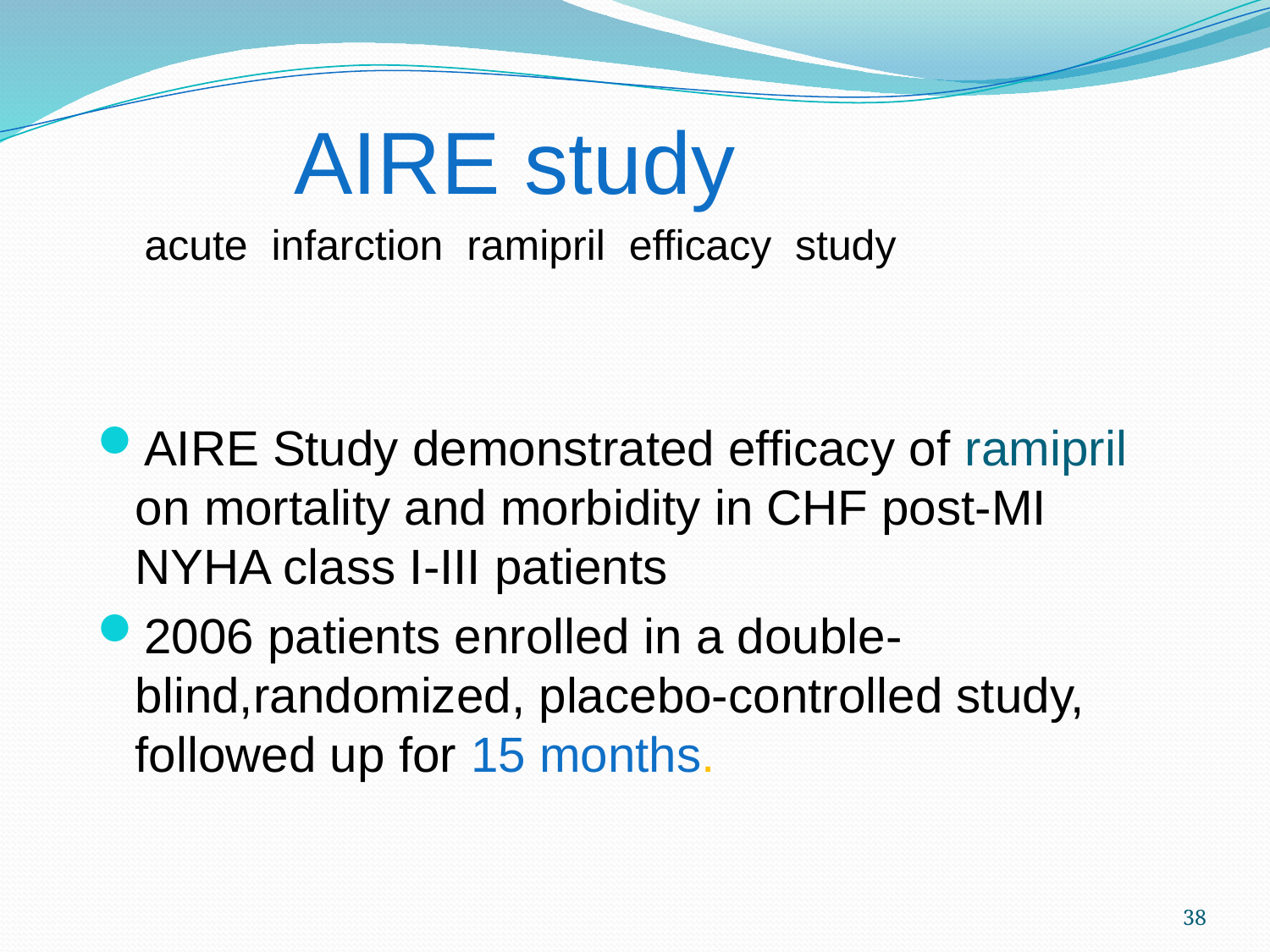

# AIRE study
    acute  infarction  ramipril  efficacy  study

AIRE Study demonstrated efficacy of ramipril on mortality and morbidity in CHF post-MI NYHA class I-III patients
2006 patients enrolled in a double-blind,randomized, placebo-controlled study, followed up for 15 months.

38